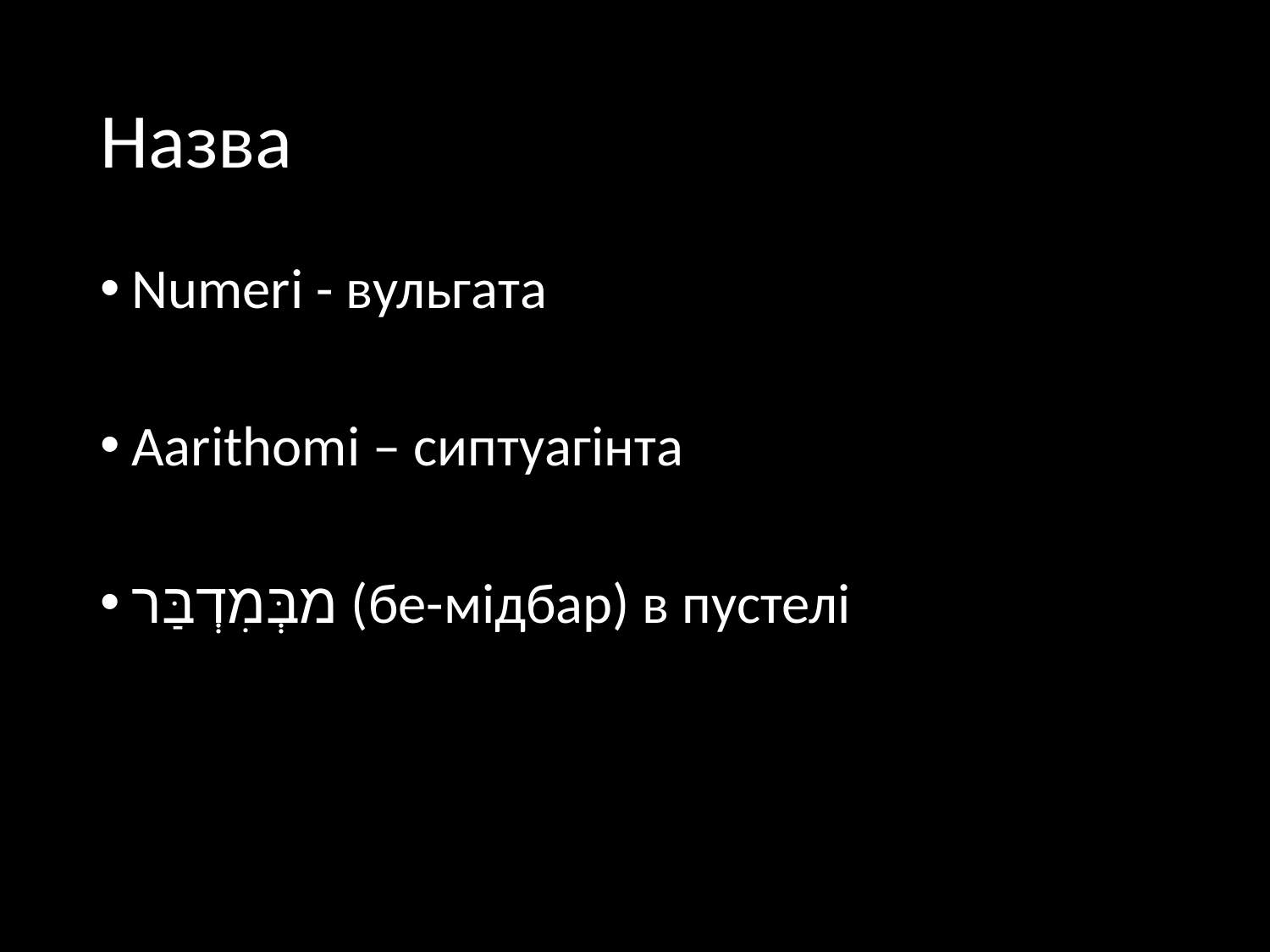

# Назва
Numeri - вульгата

Aarithomi – сиптуагінта

מ‏בְּמִדְבַּר (бе-мідбар) в пустелі